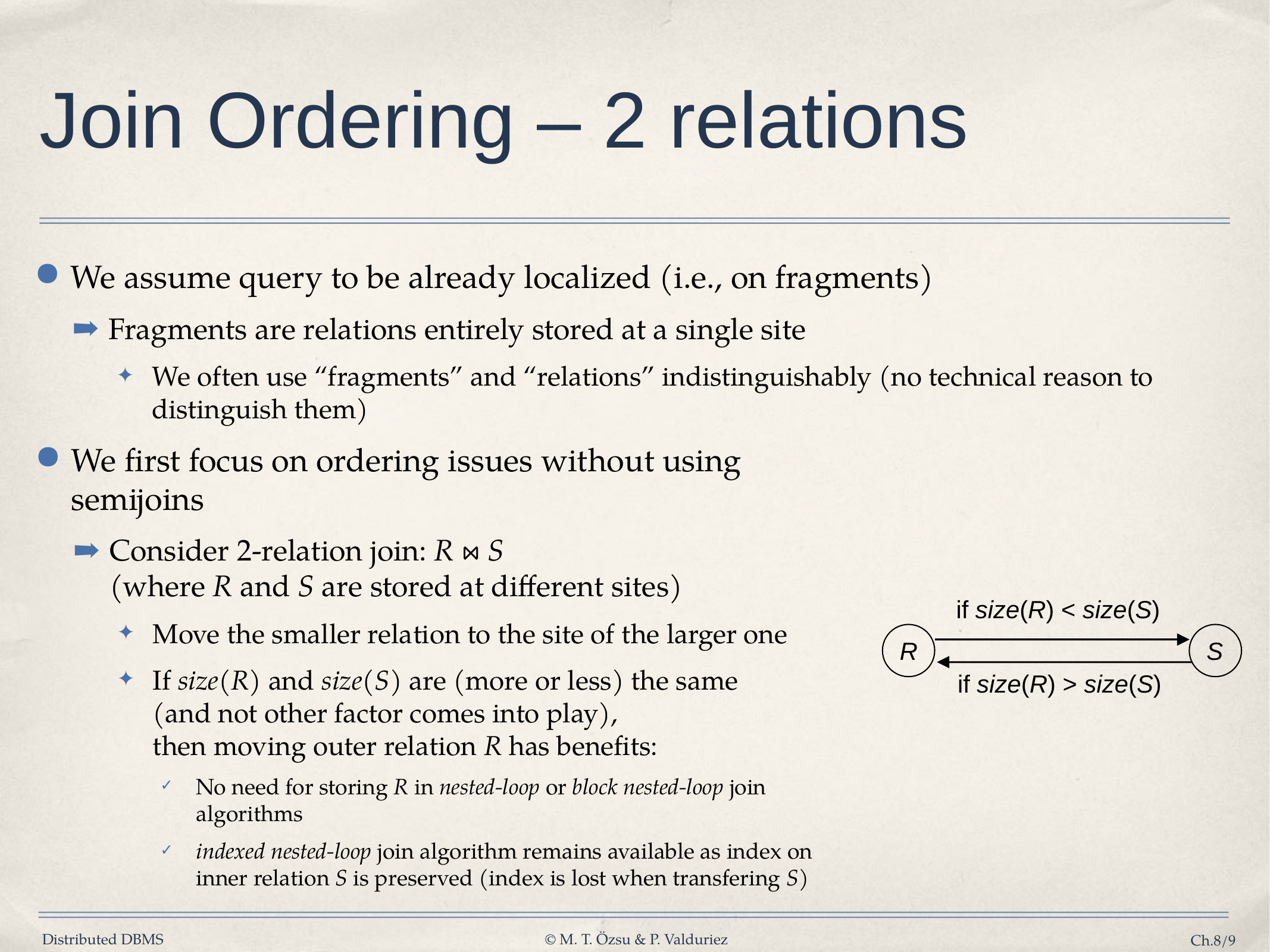

# Join Ordering – 2 relations
We assume query to be already localized (i.e., on fragments)
Fragments are relations entirely stored at a single site
We often use “fragments” and “relations” indistinguishably (no technical reason to distinguish them)
We first focus on ordering issues without using semijoins
Consider 2-relation join: R ⋈ S
(where R and S are stored at different sites)
Move the smaller relation to the site of the larger one
If size(R) and size(S) are (more or less) the same
(and not other factor comes into play),
then moving outer relation R has benefits:
No need for storing R in nested-loop or block nested-loop join algorithms
indexed nested-loop join algorithm remains available as index on inner relation S is preserved (index is lost when transfering S)
if size(R) < size(S)

R
S

if size(R) > size(S)